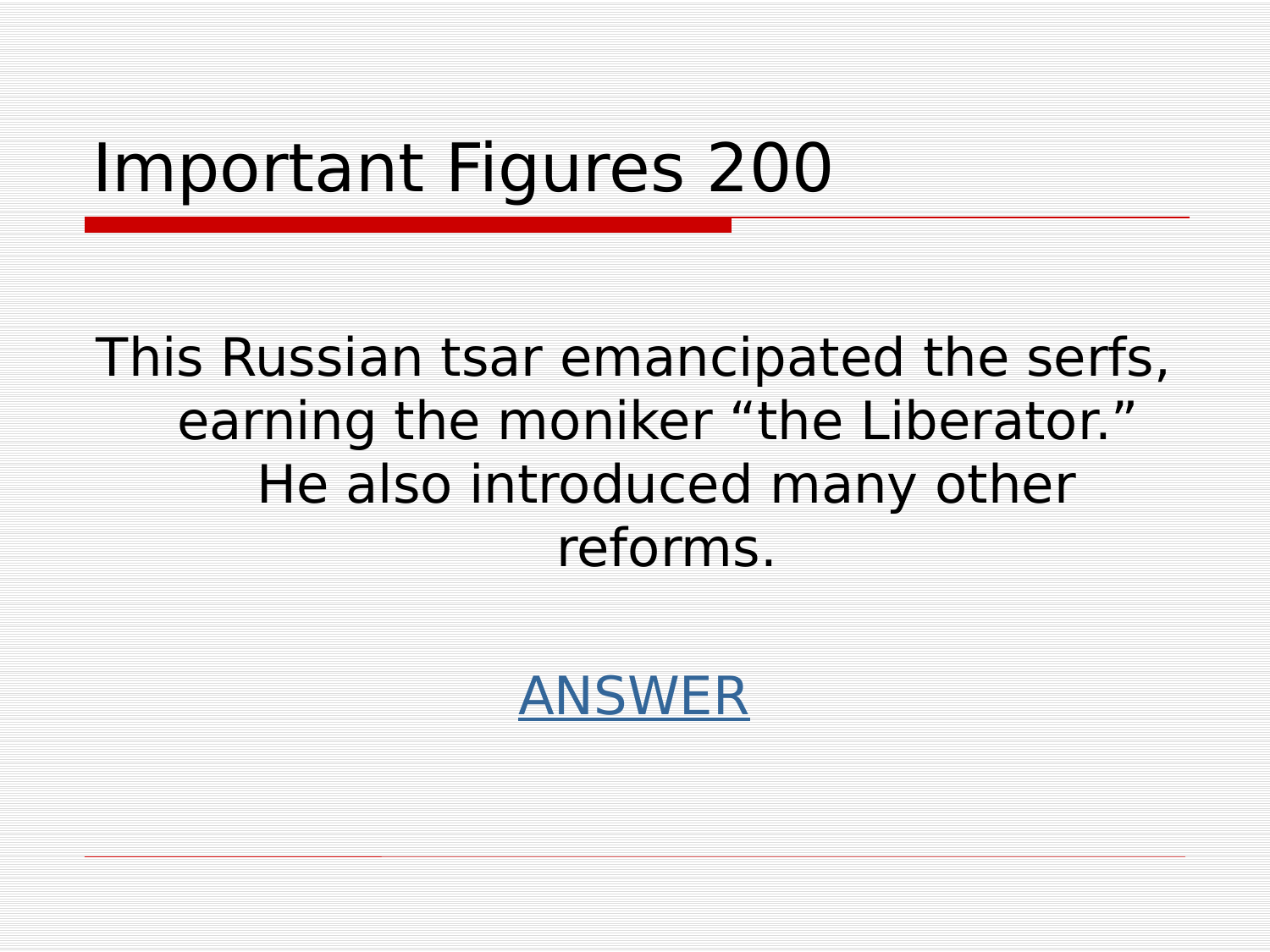

# Important Figures 200

This Russian tsar emancipated the serfs, earning the moniker “the Liberator.”  He also introduced many other reforms.

ANSWER